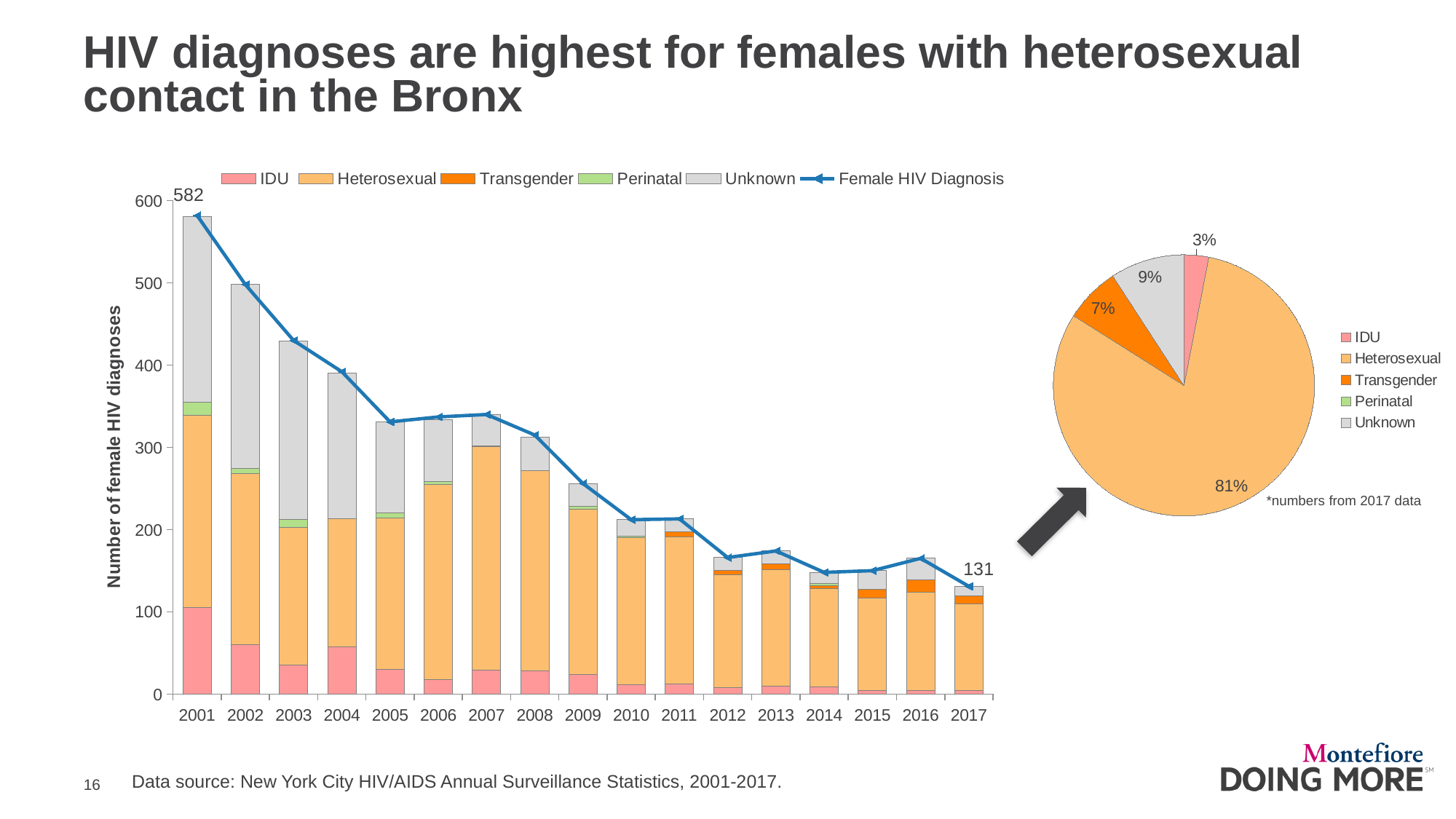

# HIV diagnoses are highest for females with heterosexual contact in the Bronx

### Chart

| Category | IDU  | Heterosexual | Transgender | Perinatal | Unknown | Female HIV Diagnosis |
|---|---|---|---|---|---|---|
| 2001 | 105.0 | 234.0 | None | 16.0 | 226.0 | 582.0 |
| 2002 | 60.0 | 208.0 | None | 6.0 | 224.0 | 498.0 |
| 2003 | 35.0 | 168.0 | None | 9.0 | 217.0 | 430.0 |
| 2004 | 57.0 | 156.0 | None | None | 177.0 | 392.0 |
| 2005 | 30.0 | 184.0 | None | 6.0 | 111.0 | 331.0 |
| 2006 | 18.0 | 237.0 | None | 3.0 | 76.0 | 337.0 |
| 2007 | 29.0 | 272.0 | None | 1.0 | 38.0 | 340.0 |
| 2008 | 28.0 | 244.0 | None | 0.0 | 40.0 | 315.0 |
| 2009 | 24.0 | 201.0 | None | 3.0 | 28.0 | 256.0 |
| 2010 | 11.0 | 179.0 | None | 2.0 | 20.0 | 212.0 |
| 2011 | 12.0 | 179.0 | 6.0 | 0.0 | 16.0 | 213.0 |
| 2012 | 8.0 | 137.0 | 5.0 | 0.0 | 16.0 | 166.0 |
| 2013 | 10.0 | 141.0 | 7.0 | 0.0 | 16.0 | 174.0 |
| 2014 | 9.0 | 119.0 | 4.0 | 2.0 | 14.0 | 148.0 |
| 2015 | 4.0 | 113.0 | 10.0 | 0.0 | 23.0 | 150.0 |
| 2016 | 4.0 | 120.0 | 15.0 | 0.0 | 26.0 | 165.0 |
| 2017 | 4.0 | 106.0 | 9.0 | 0.0 | 12.0 | 131.0 |

### Chart

| Category | Column1 |
|---|---|
| IDU  | 4.0 |
| Heterosexual | 106.0 |
| Transgender | 9.0 |
| Perinatal | 0.0 |
| Unknown | 12.0 |
*numbers from 2017 data

Data source: New York City HIV/AIDS Annual Surveillance Statistics, 2001-2017.